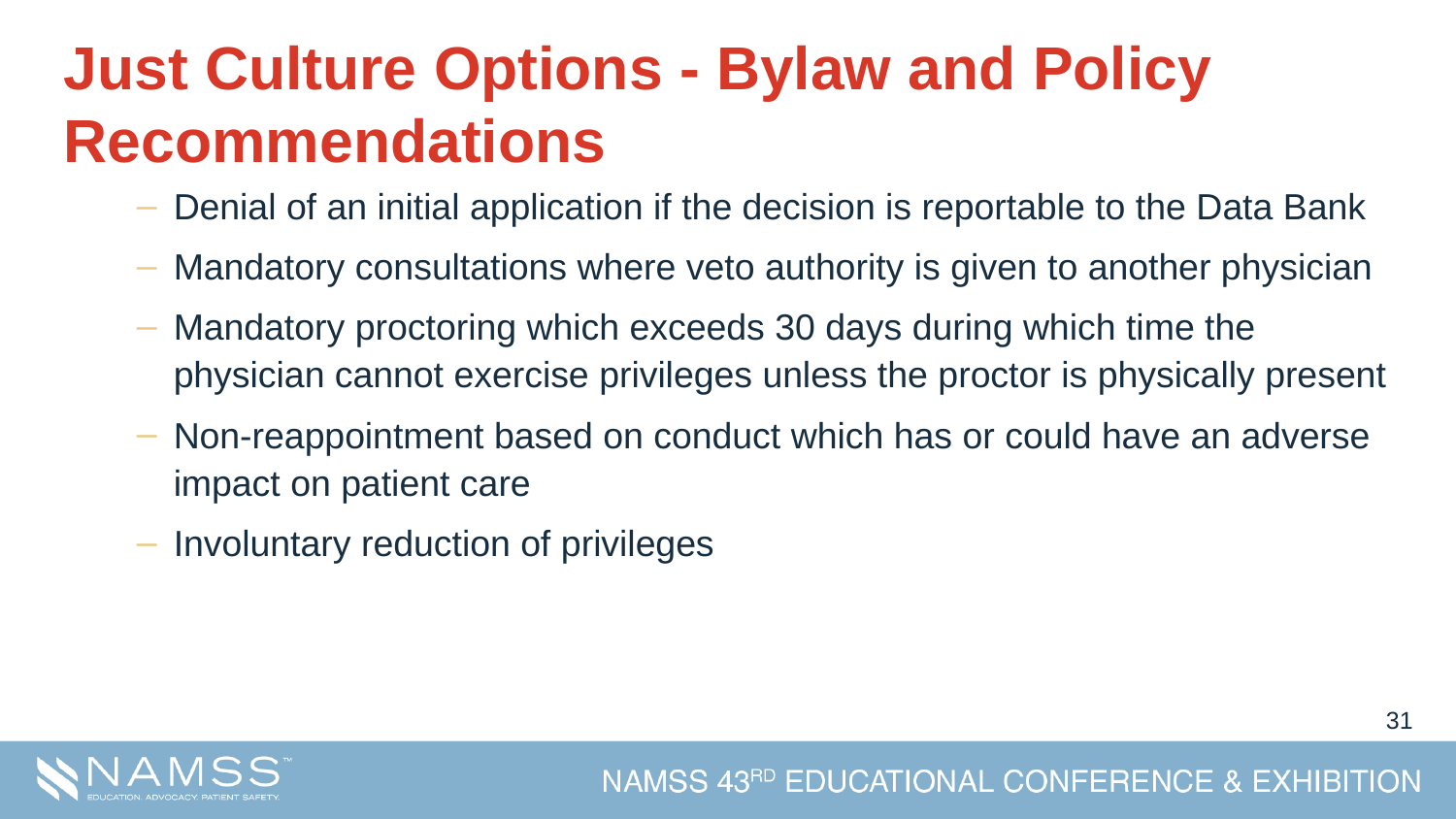

# Just Culture Options - Bylaw and Policy Recommendations
Denial of an initial application if the decision is reportable to the Data Bank
Mandatory consultations where veto authority is given to another physician
Mandatory proctoring which exceeds 30 days during which time the physician cannot exercise privileges unless the proctor is physically present
Non-reappointment based on conduct which has or could have an adverse impact on patient care
Involuntary reduction of privileges

31